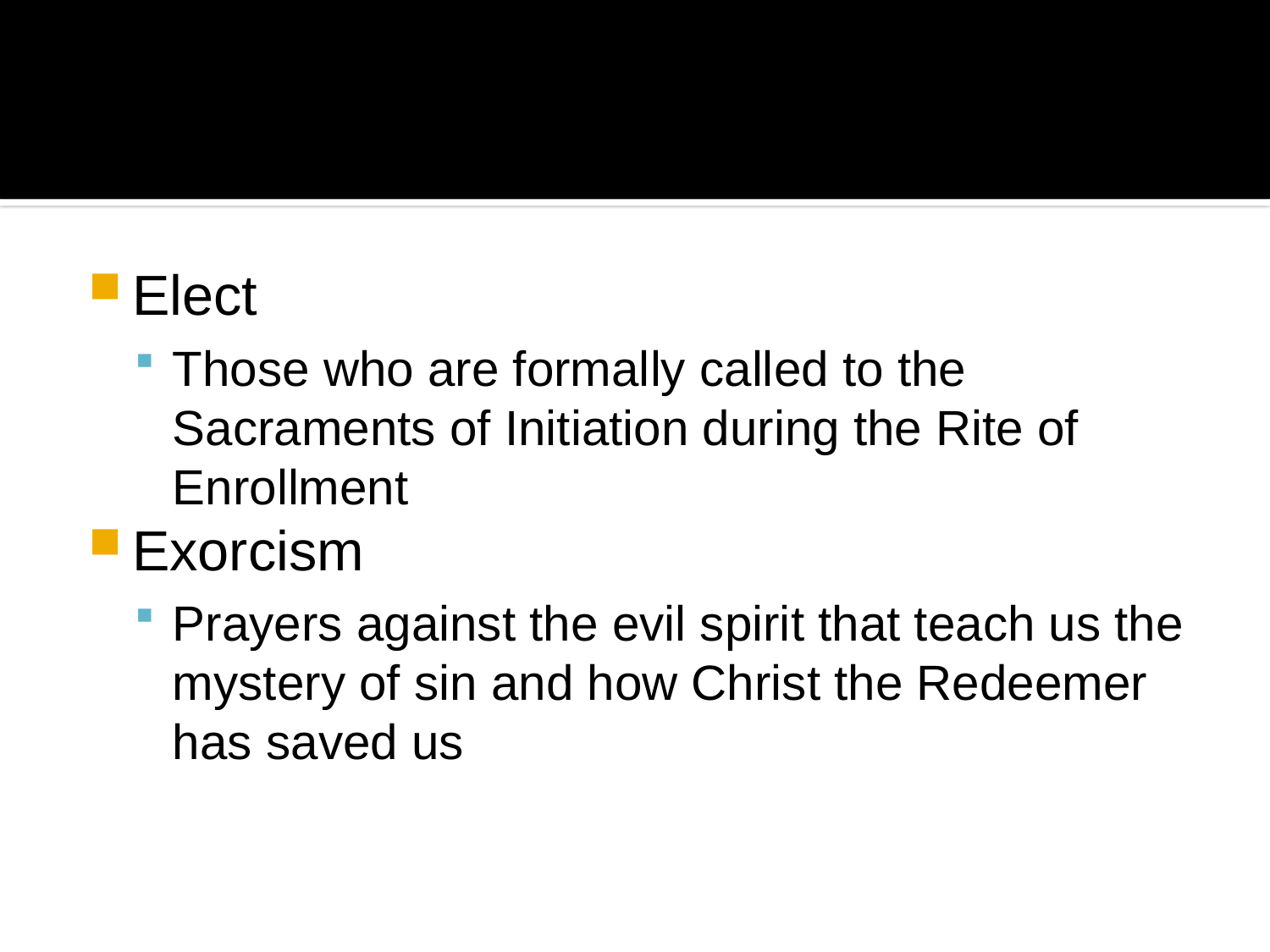

#
Elect
Those who are formally called to the Sacraments of Initiation during the Rite of Enrollment
Exorcism
Prayers against the evil spirit that teach us the mystery of sin and how Christ the Redeemer has saved us